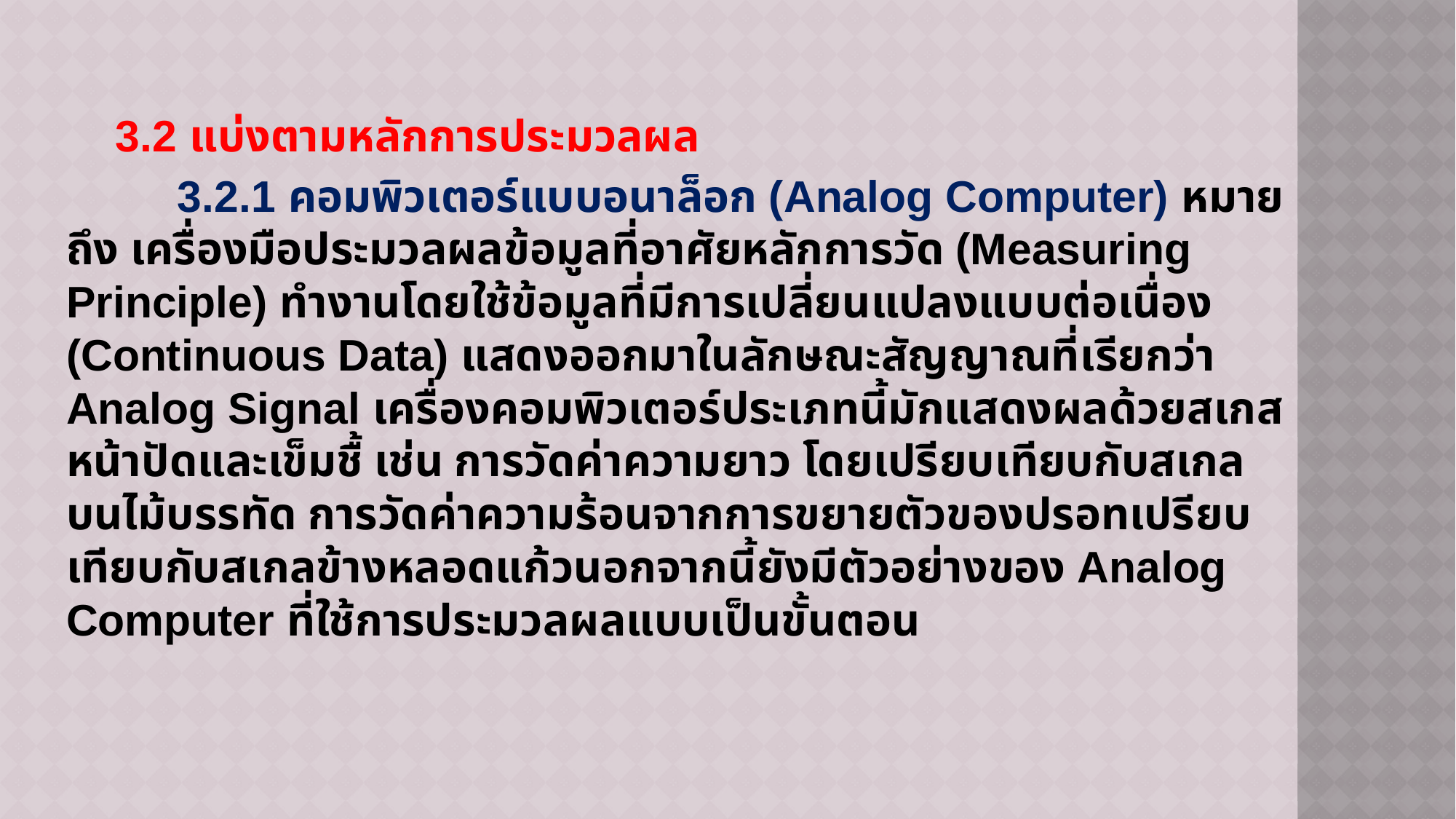

3.2 แบ่งตามหลักการประมวลผล
         3.2.1 คอมพิวเตอร์แบบอนาล็อก (Analog Computer) หมายถึง เครื่องมือประมวลผลข้อมูลที่อาศัยหลักการวัด (Measuring Principle) ทำงานโดยใช้ข้อมูลที่มีการเปลี่ยนแปลงแบบต่อเนื่อง (Continuous Data) แสดงออกมาในลักษณะสัญญาณที่เรียกว่า Analog Signal เครื่องคอมพิวเตอร์ประเภทนี้มักแสดงผลด้วยสเกสหน้าปัดและเข็มชื้ เช่น การวัดค่าความยาว โดยเปรียบเทียบกับสเกลบนไม้บรรทัด การวัดค่าความร้อนจากการขยายตัวของปรอทเปรียบเทียบกับสเกลข้างหลอดแก้วนอกจากนี้ยังมีตัวอย่างของ Analog Computer ที่ใช้การประมวลผลแบบเป็นขั้นตอน